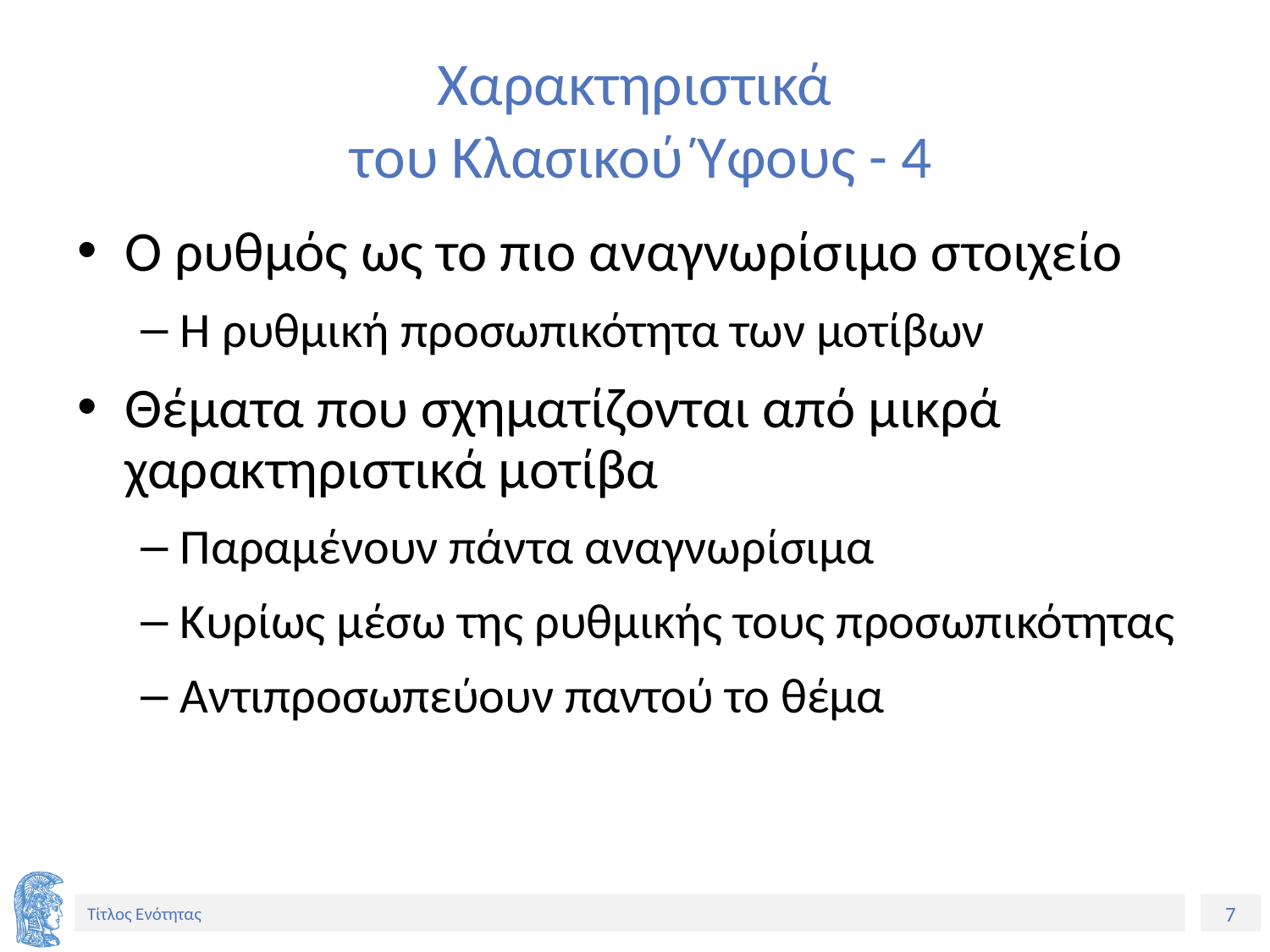

# Χαρακτηριστικά του Κλασικού Ύφους - 4
Ο ρυθμός ως το πιο αναγνωρίσιμο στοιχείο
Η ρυθμική προσωπικότητα των μοτίβων
Θέματα που σχηματίζονται από μικρά χαρακτηριστικά μοτίβα
Παραμένουν πάντα αναγνωρίσιμα
Κυρίως μέσω της ρυθμικής τους προσωπικότητας
Αντιπροσωπεύουν παντού το θέμα